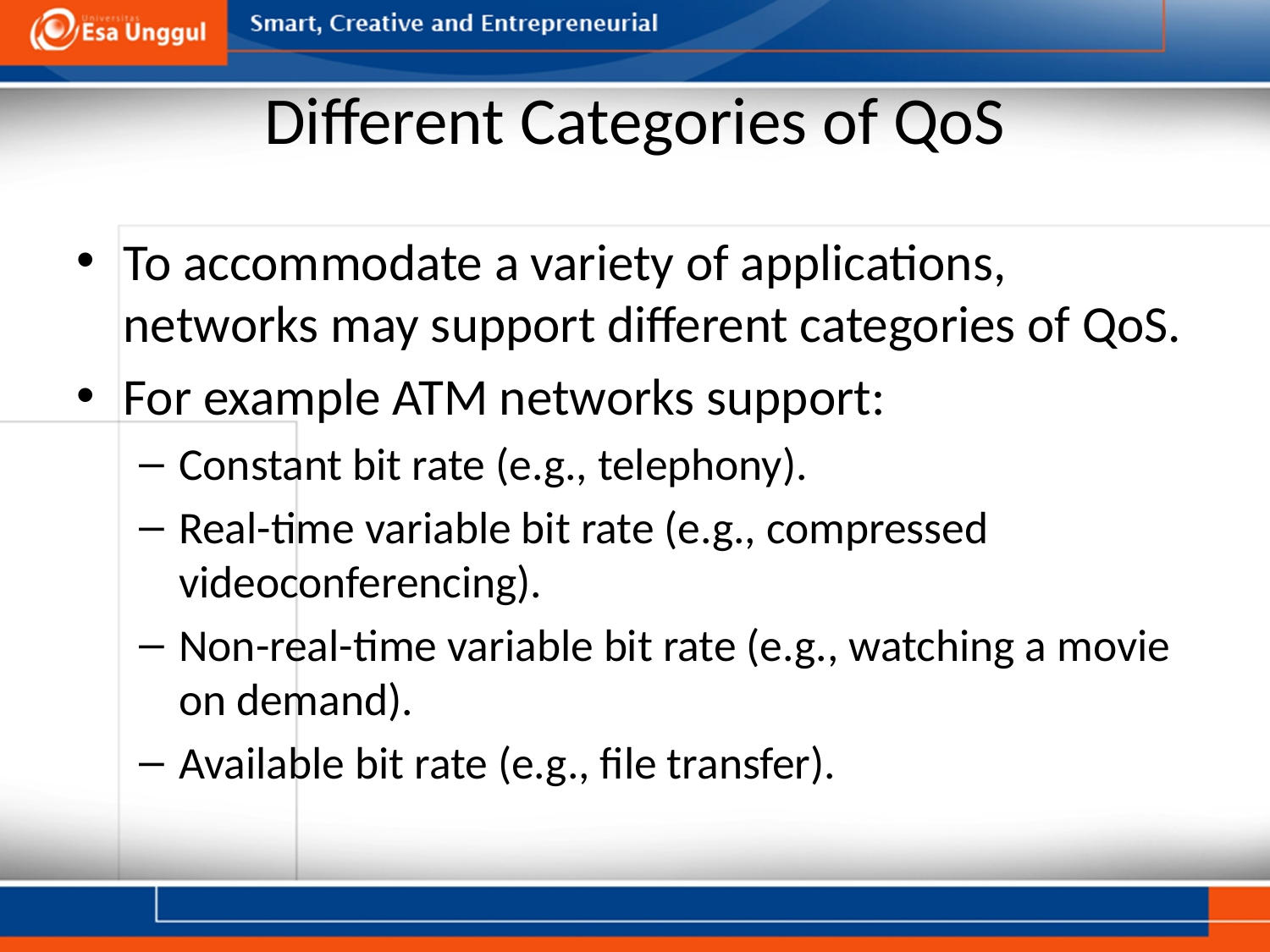

# Different Categories of QoS
To accommodate a variety of applications, networks may support different categories of QoS.
For example ATM networks support:
Constant bit rate (e.g., telephony).
Real-time variable bit rate (e.g., compressed videoconferencing).
Non-real-time variable bit rate (e.g., watching a movie on demand).
Available bit rate (e.g., file transfer).